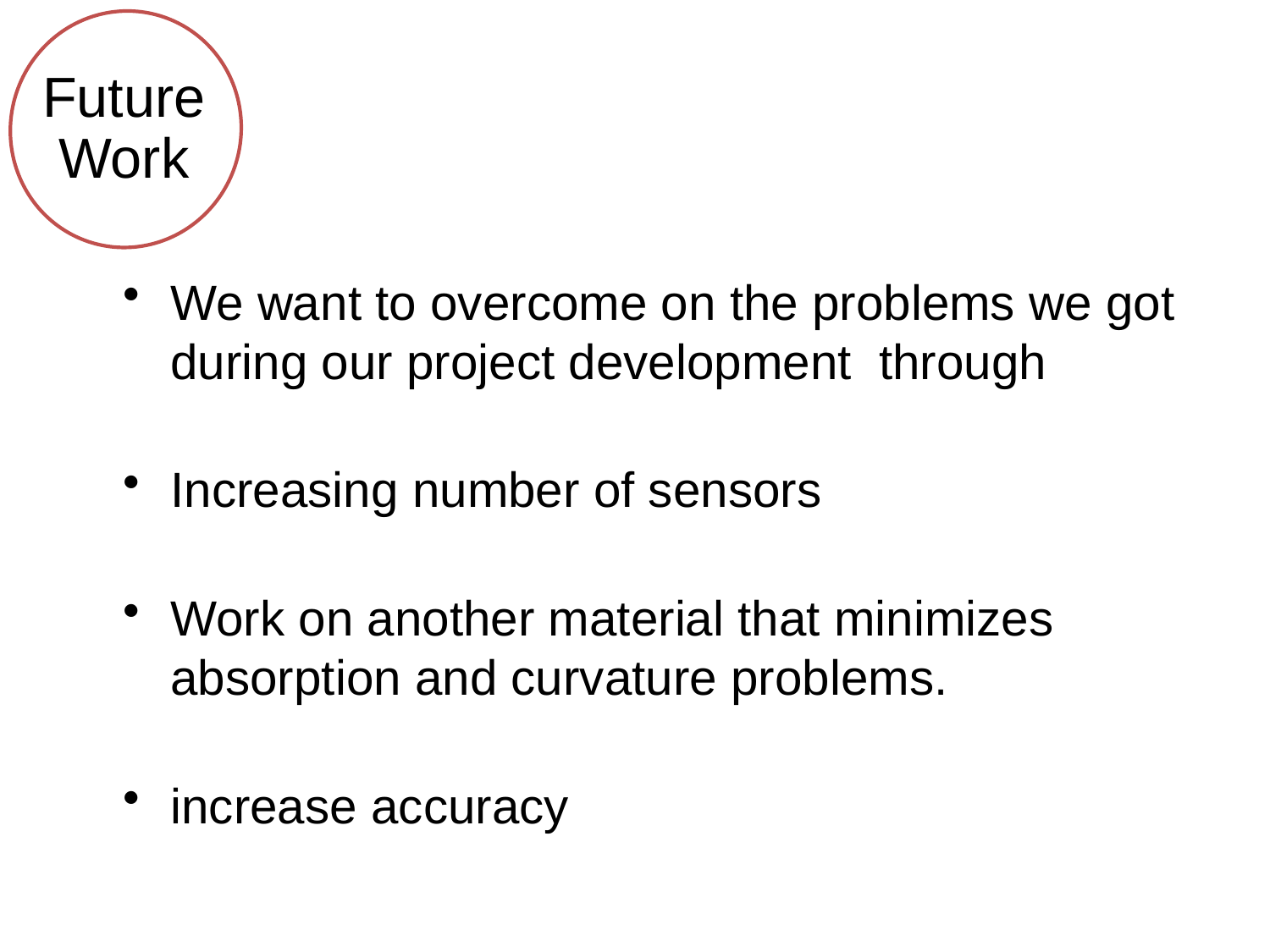

Future Work
We want to overcome on the problems we got during our project development  through
Increasing number of sensors
Work on another material that minimizes absorption and curvature problems.
increase accuracy